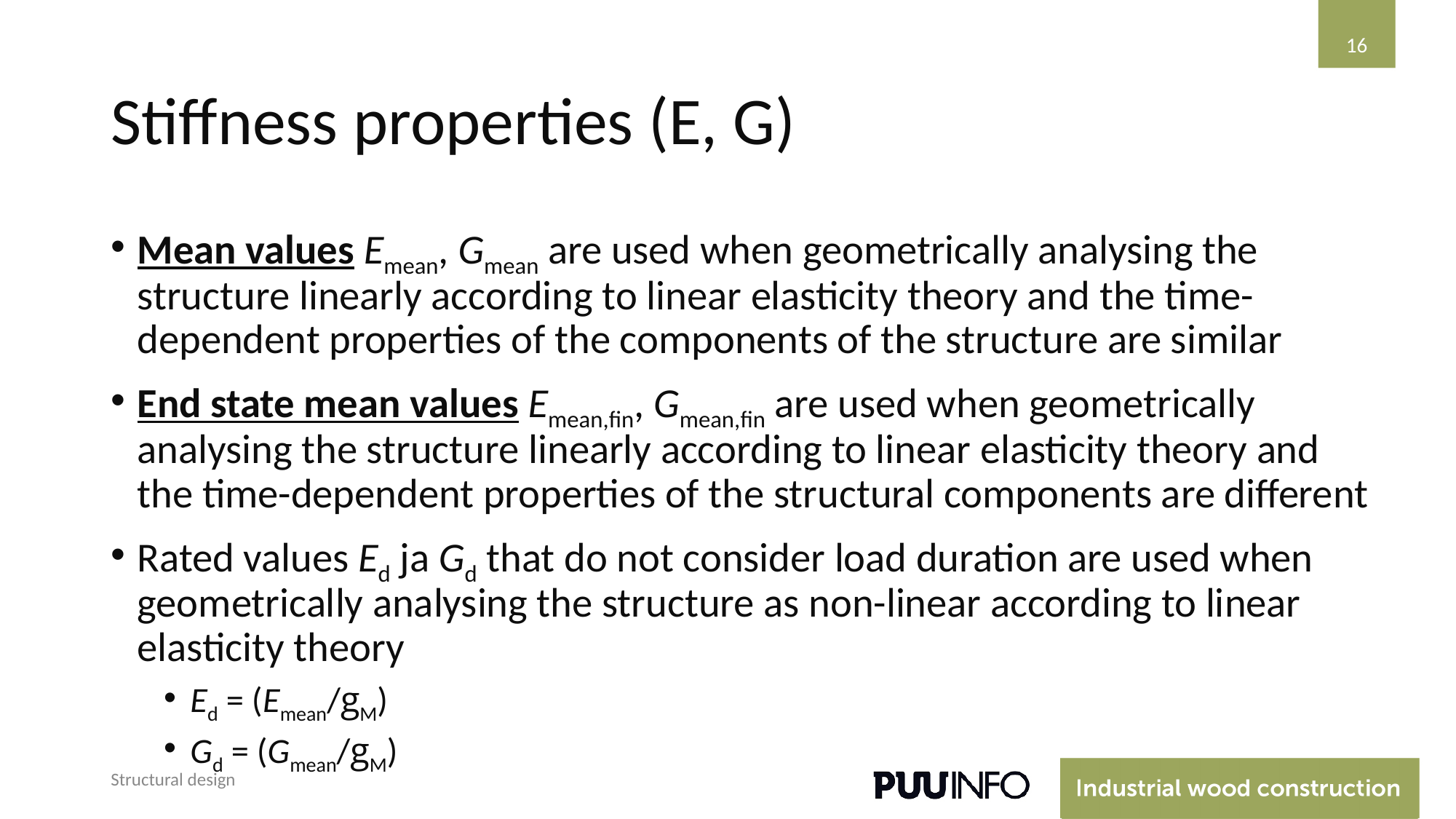

16
# Stiffness properties (E, G)
Mean values Emean, Gmean are used when geometrically analysing the structure linearly according to linear elasticity theory and the time-dependent properties of the components of the structure are similar
End state mean values Emean,fin, Gmean,fin are used when geometrically analysing the structure linearly according to linear elasticity theory and the time-dependent properties of the structural components are different
Rated values Ed ja Gd that do not consider load duration are used when geometrically analysing the structure as non-linear according to linear elasticity theory
Ed = (Emean/gM)
Gd = (Gmean/gM)

Structural design